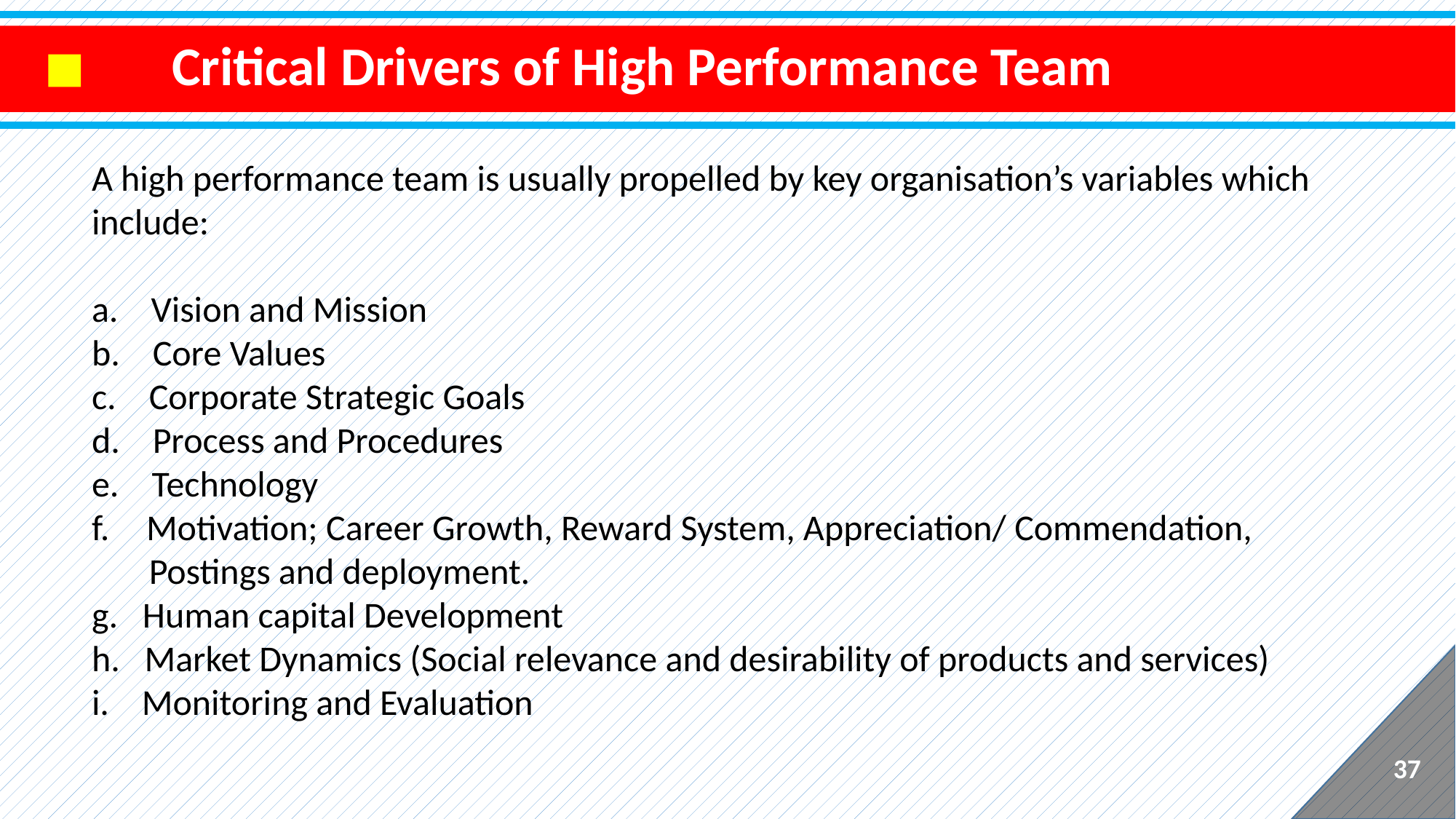

Critical Drivers of High Performance Team

A high performance team is usually propelled by key organisation’s variables which include:

a.    Vision and Mission
b.    Core Values
c.    Corporate Strategic Goals
d.    Process and Procedures
e.    Technology
Motivation; Career Growth, Reward System, Appreciation/ Commendation,
       Postings and deployment.
g.   Human capital Development
h.   Market Dynamics (Social relevance and desirability of products and services)
i.    Monitoring and Evaluation

37